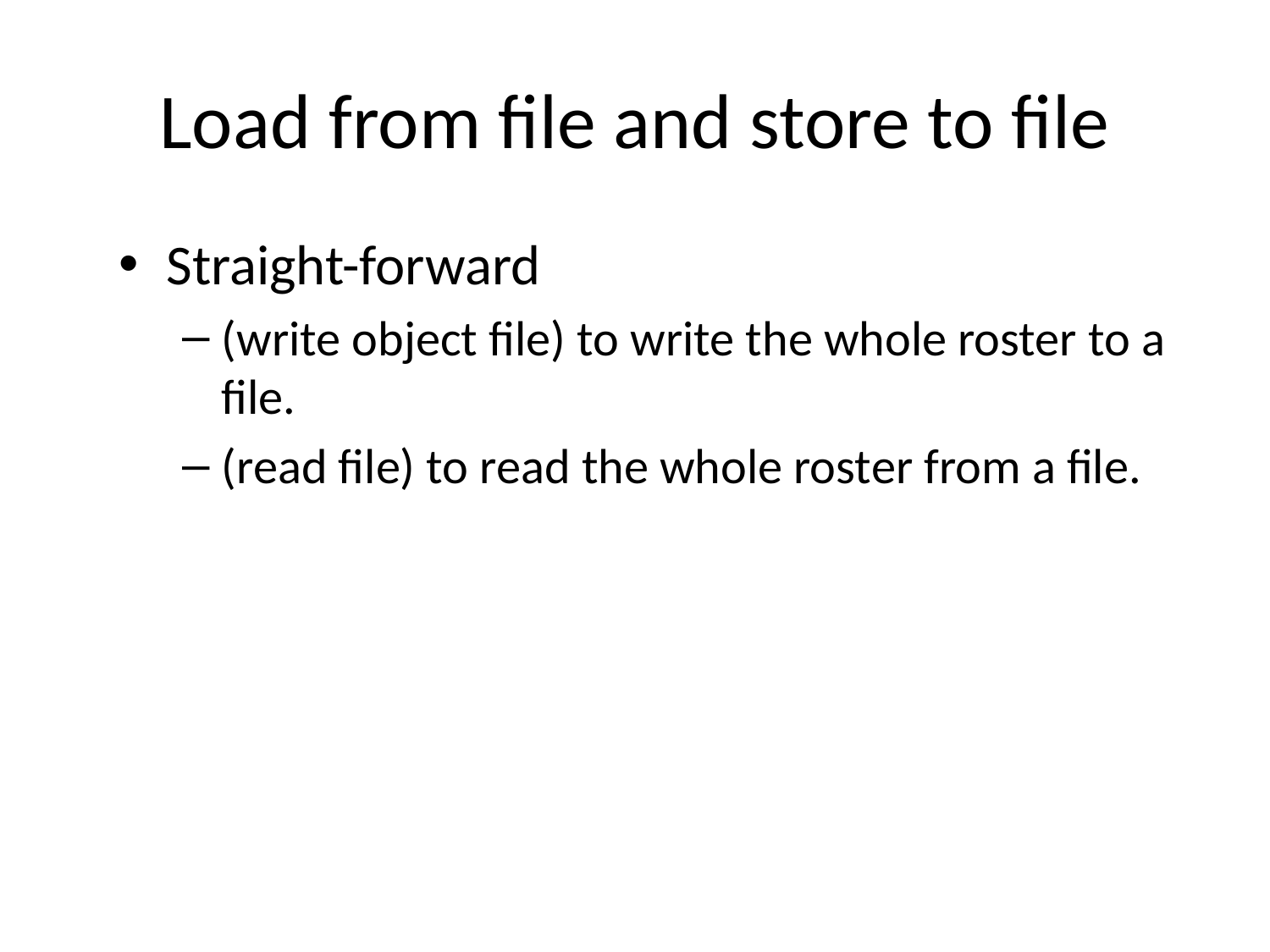

# Load from file and store to file
Straight-forward
(write object file) to write the whole roster to a file.
(read file) to read the whole roster from a file.